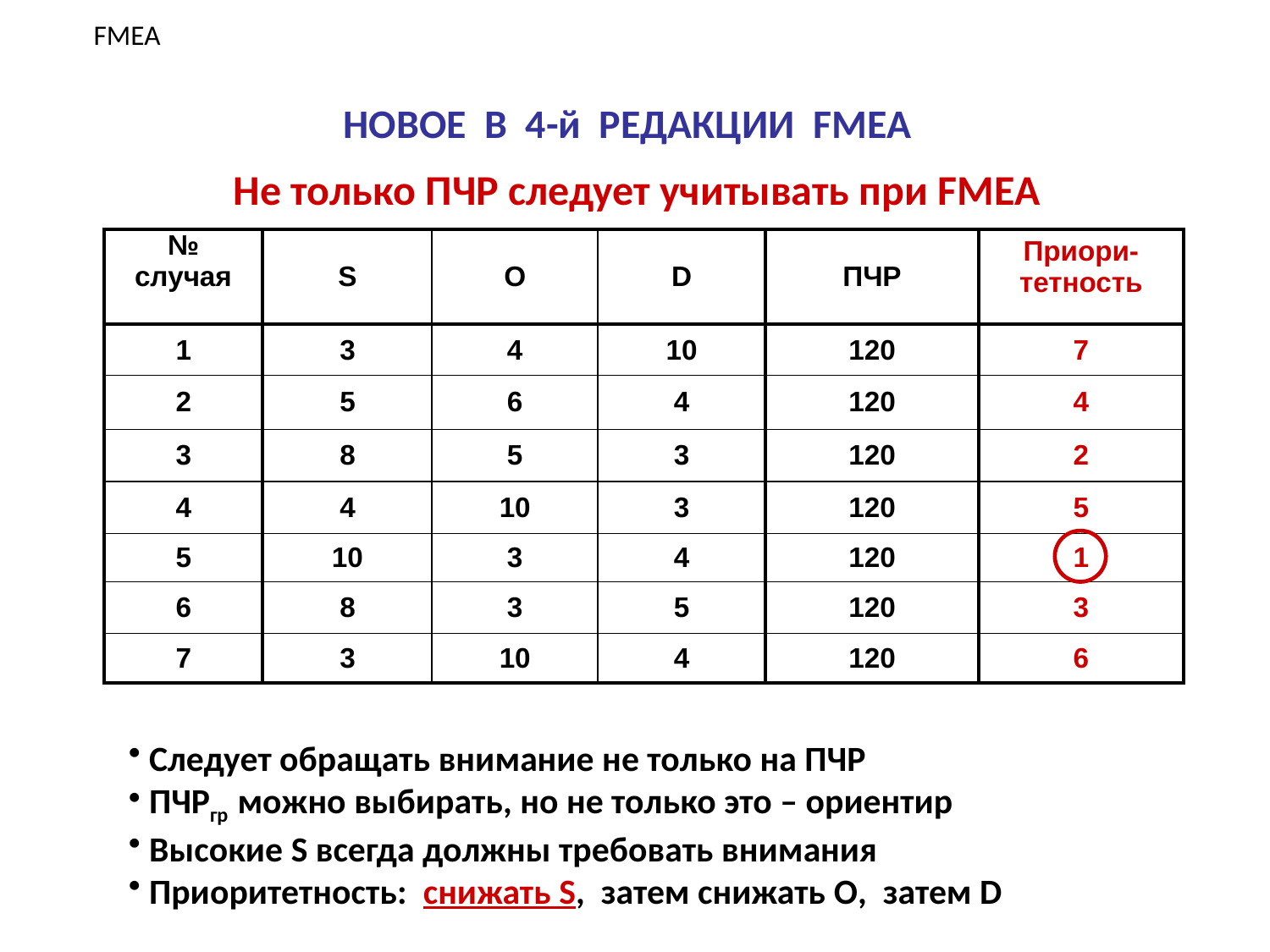

FMEA
# НОВОЕ  В  4-й  РЕДАКЦИИ  FMEA
Не только ПЧР следует учитывать при FMEA
| № случая | S | O | D | ПЧР | Приори- тетность |
| --- | --- | --- | --- | --- | --- |
| 1 | 3 | 4 | 10 | 120 | 7 |
| 2 | 5 | 6 | 4 | 120 | 4 |
| 3 | 8 | 5 | 3 | 120 | 2 |
| 4 | 4 | 10 | 3 | 120 | 5 |
| 5 | 10 | 3 | 4 | 120 | 1 |
| 6 | 8 | 3 | 5 | 120 | 3 |
| 7 | 3 | 10 | 4 | 120 | 6 |

 Следует обращать внимание не только на ПЧР
 ПЧРгр  можно выбирать, но не только это – ориентир
 Высокие S всегда должны требовать внимания
 Приоритетность:  снижать S,  затем снижать O,  затем D